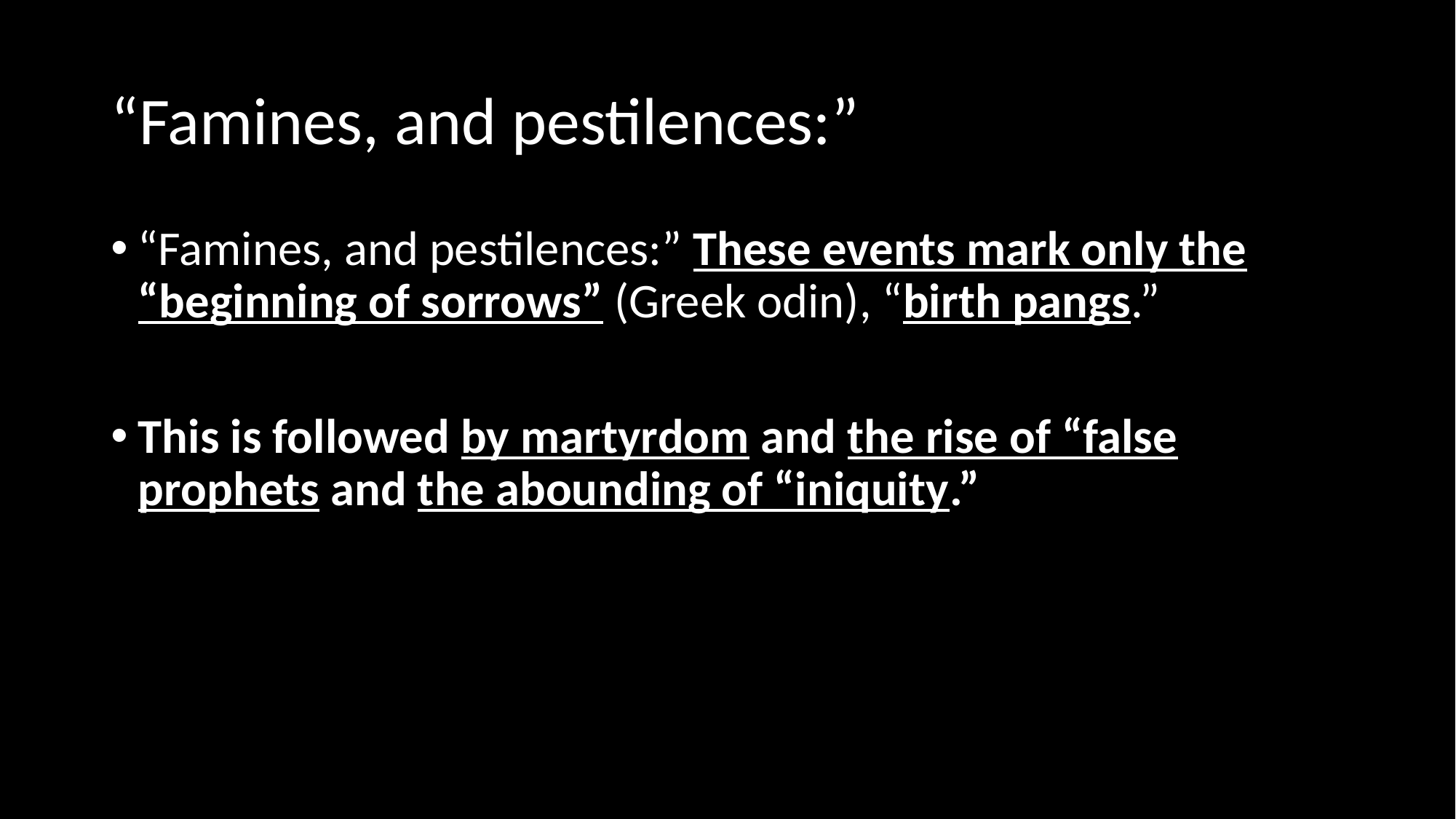

# “Famines, and pestilences:”
“Famines, and pestilences:” These events mark only the “beginning of sorrows” (Greek odin), “birth pangs.”

This is followed by martyrdom and the rise of “false prophets and the abounding of “iniquity.”